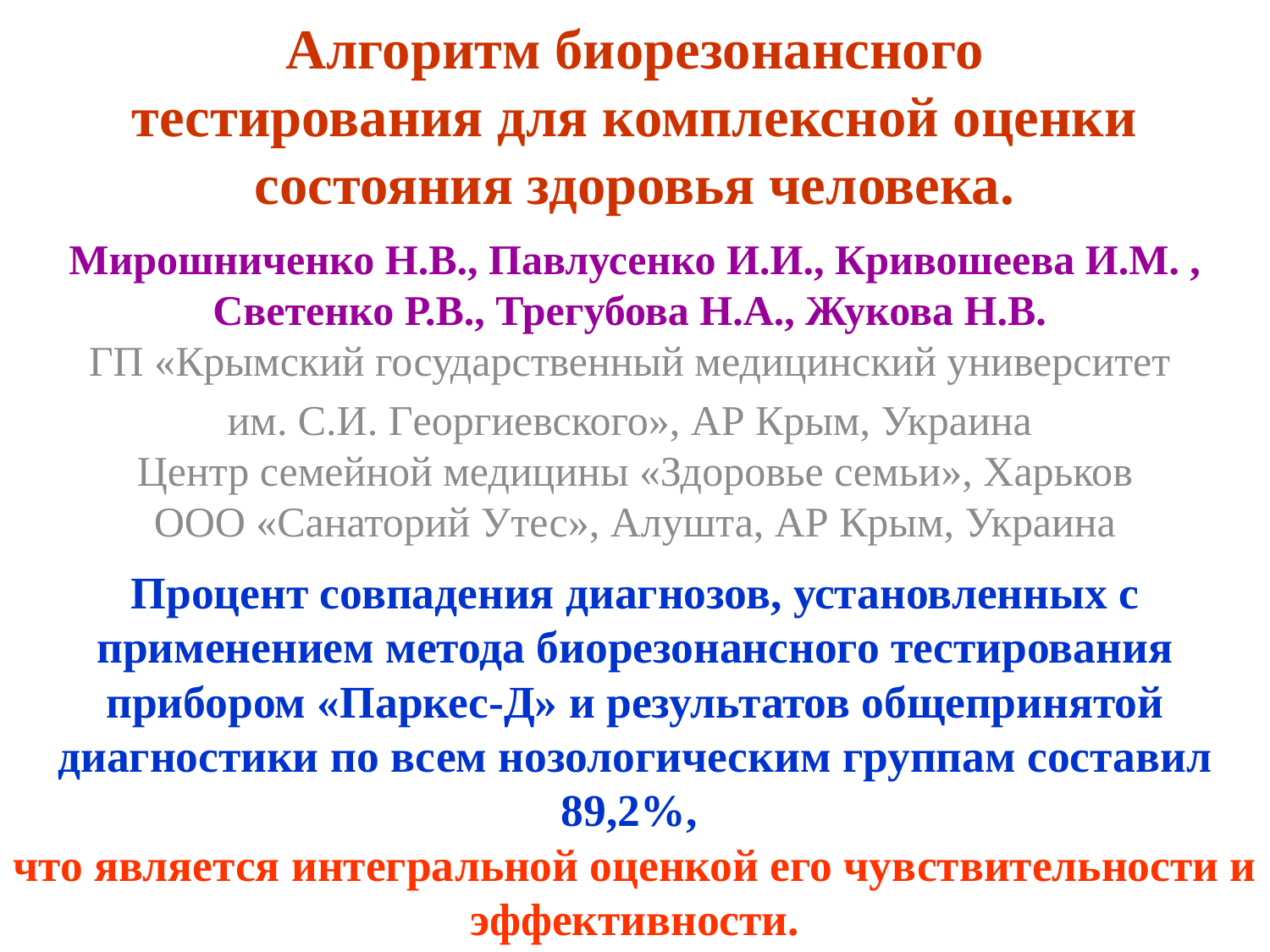

# Алгоритм биорезонансного тестирования для комплексной оценки состояния здоровья человека.
Мирошниченко Н.В., Павлусенко И.И., Кривошеева И.М. , Светенко Р.В., Трегубова Н.А., Жукова Н.В.
ГП «Крымский государственный медицинский университет
им. С.И. Георгиевского», АР Крым, Украина
Центр семейной медицины «Здоровье семьи», Харьков
ООО «Санаторий Утес», Алушта, АР Крым, Украина
Процент совпадения диагнозов, установленных с применением метода биорезонансного тестирования прибором «Паркес-Д» и результатов общепринятой диагностики по всем нозологическим группам составил 89,2%,
что является интегральной оценкой его чувствительности и эффективности.